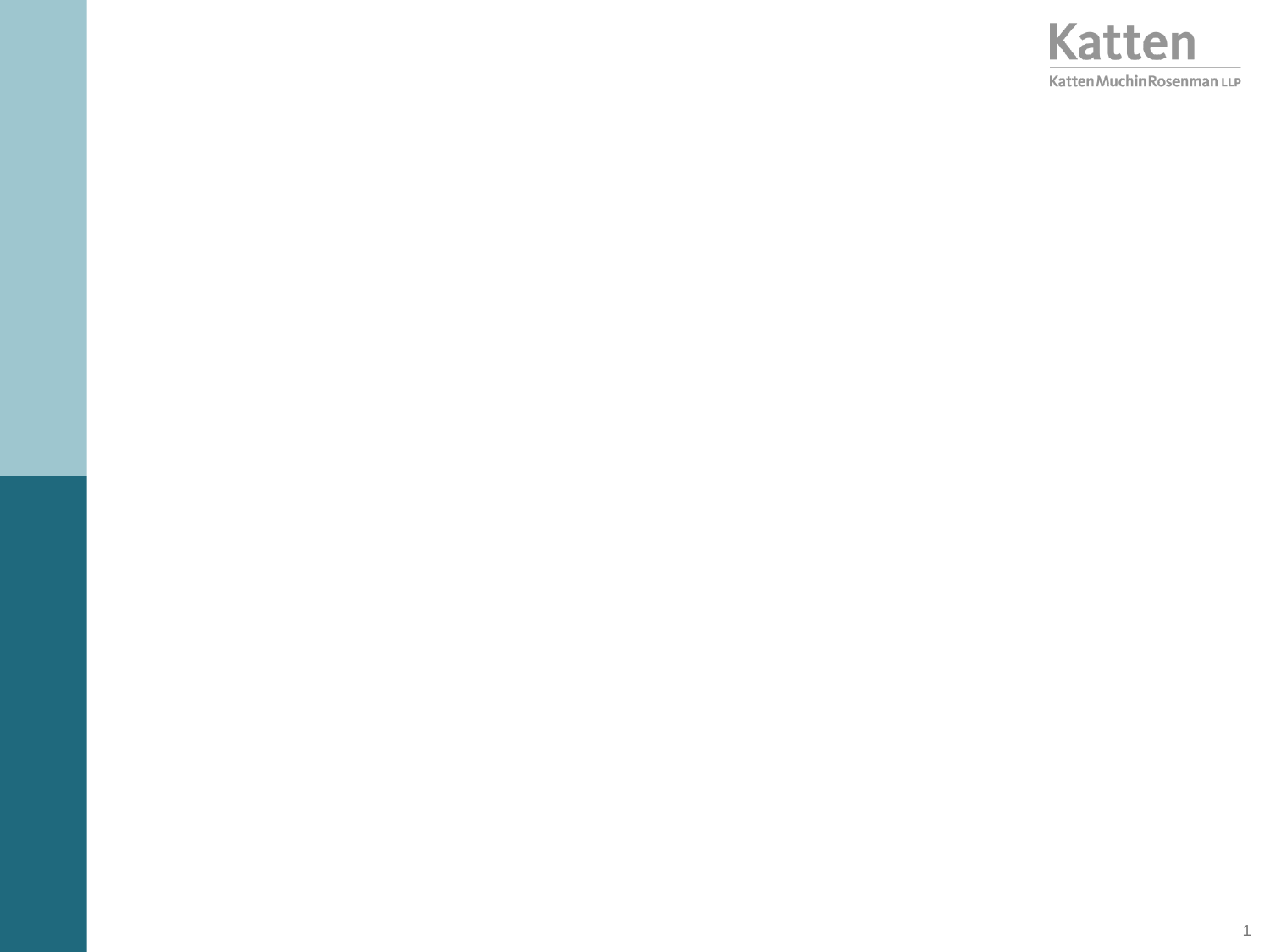

# Digging Through the Field of Environmental Insurance – Identifying and Addressing Legal Issues Through Negotiation

Nancy J. Rich
Partner, Environmental Practice
KATTEN MUCHIN ROSENMAN LLP
Chicago, IL

November 16, 2015